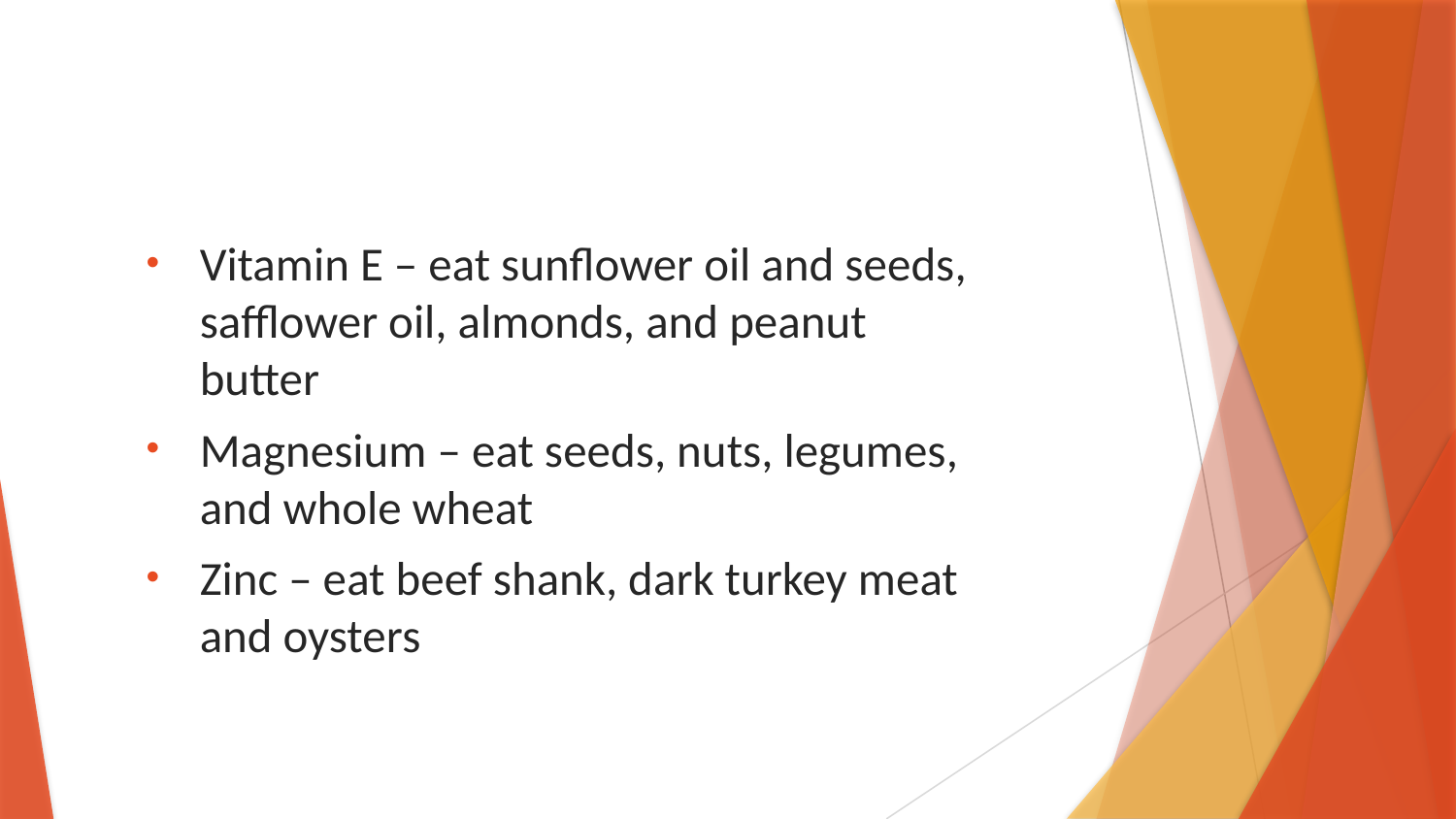

Vitamin E – eat sunflower oil and seeds, safflower oil, almonds, and peanut butter
Magnesium – eat seeds, nuts, legumes, and whole wheat
Zinc – eat beef shank, dark turkey meat and oysters